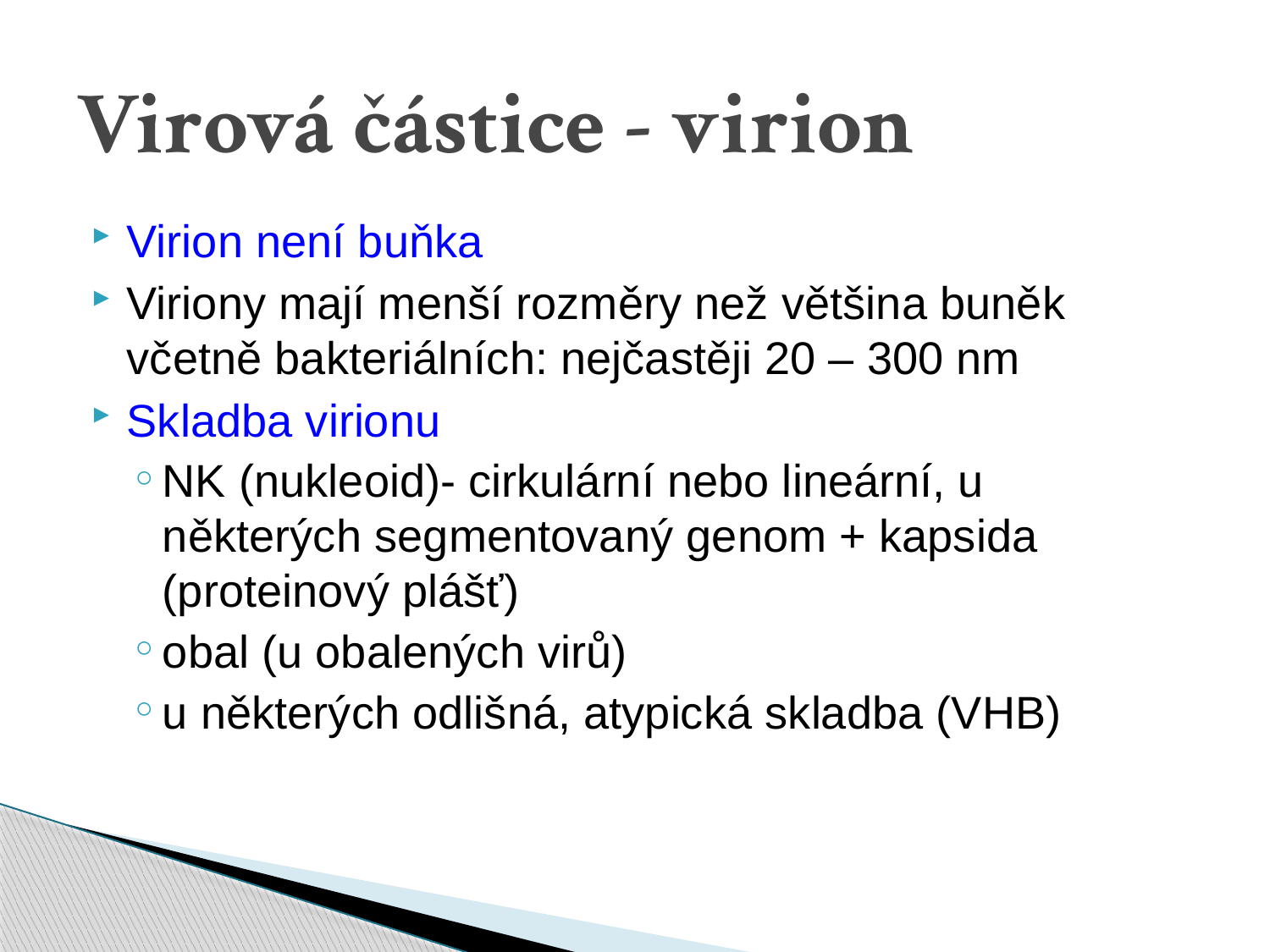

Virová částice - virion
Virion není buňka
Viriony mají menší rozměry než většina buněk včetně bakteriálních: nejčastěji 20 – 300 nm
Skladba virionu
NK (nukleoid)- cirkulární nebo lineární, u některých segmentovaný genom + kapsida (proteinový plášť)
obal (u obalených virů)
u některých odlišná, atypická skladba (VHB)